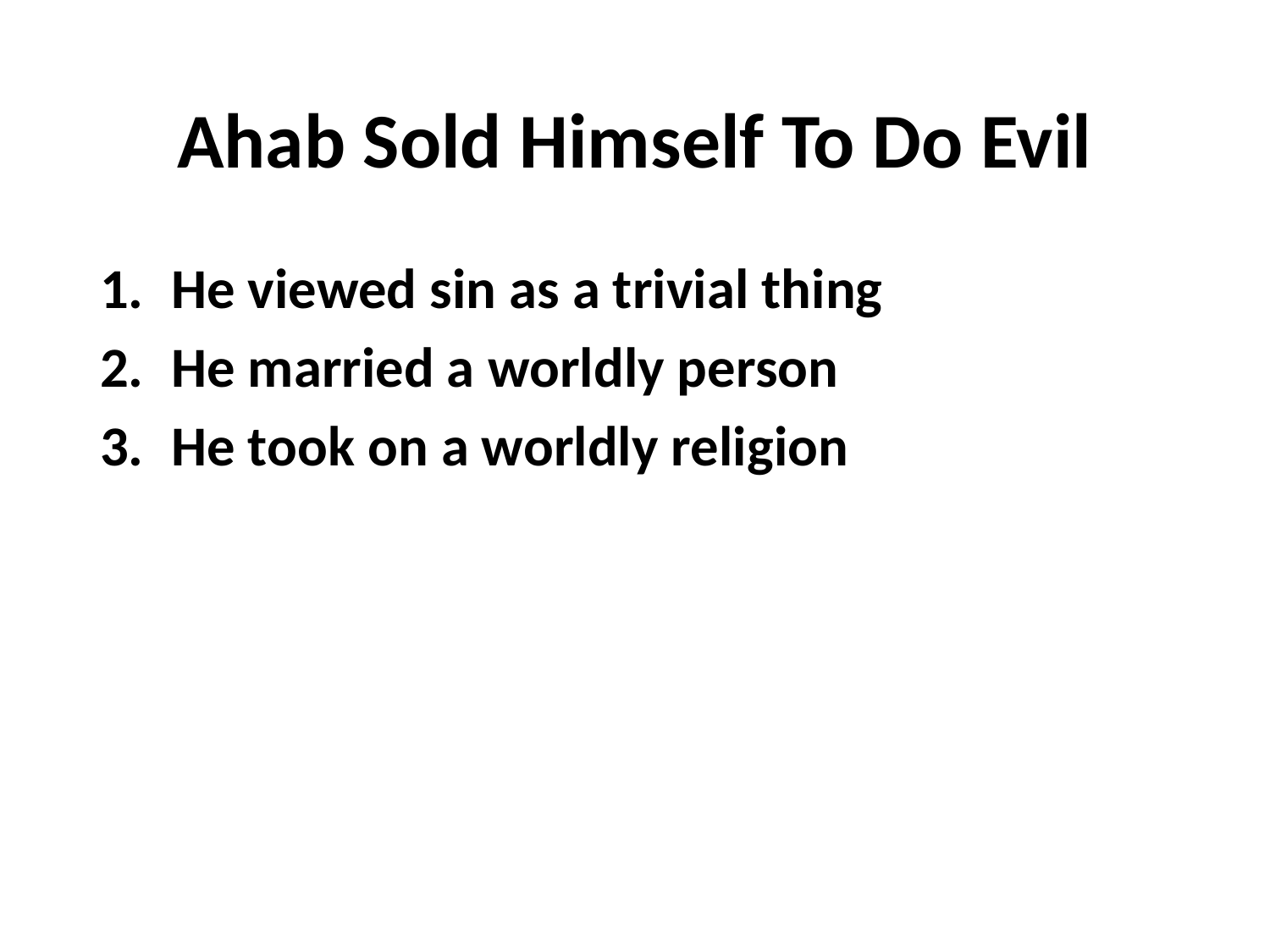

# Ahab Sold Himself To Do Evil
He viewed sin as a trivial thing
He married a worldly person
He took on a worldly religion